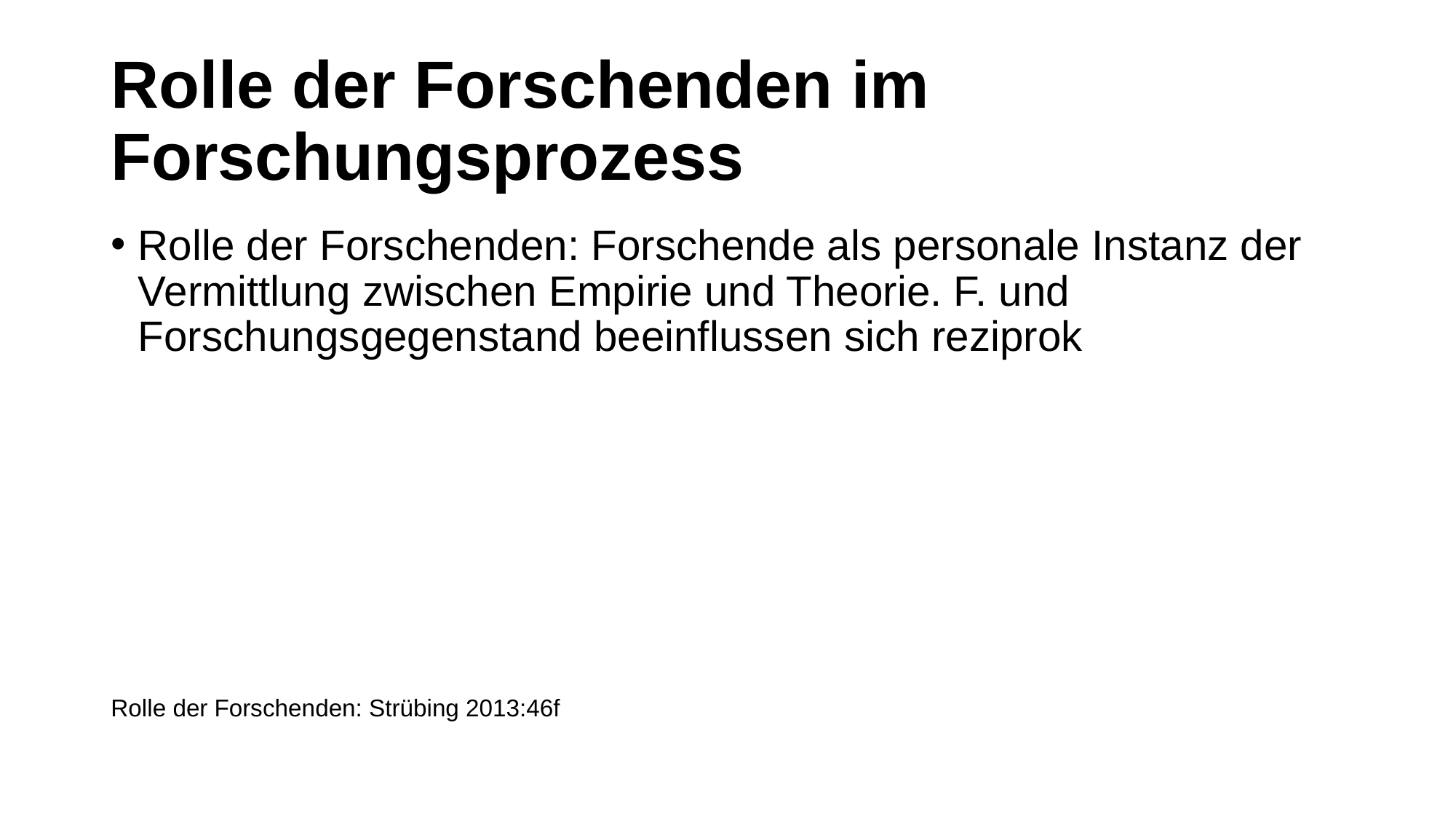

# Rolle der Forschenden im Forschungsprozess
Rolle der Forschenden: Forschende als personale Instanz der Vermittlung zwischen Empirie und Theorie. F. und Forschungsgegenstand beeinflussen sich reziprok

Rolle der Forschenden: Strübing 2013:46f